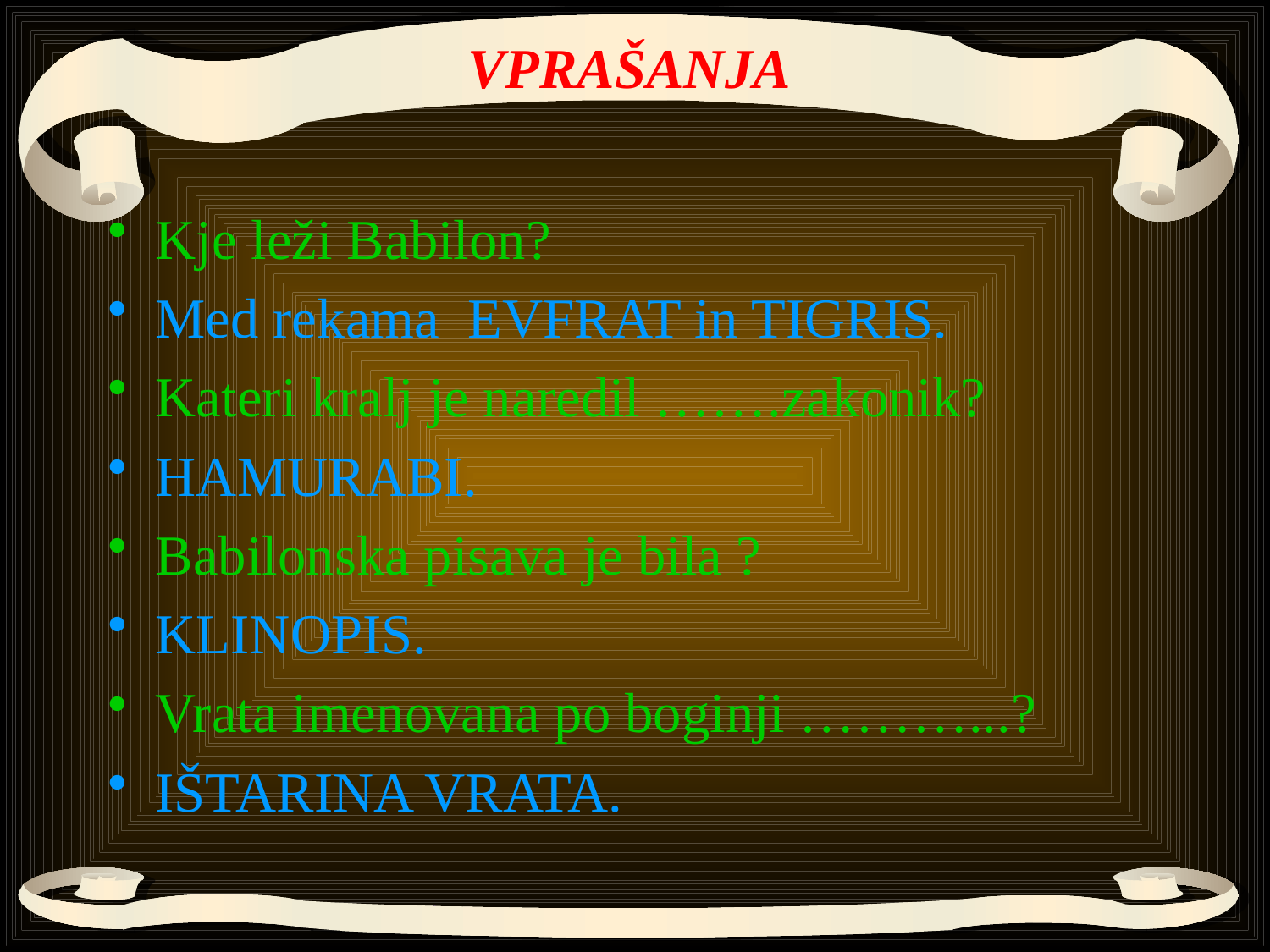

VPRAŠANJA
Kje leži Babilon?
Med rekama  EVFRAT in TIGRIS.
Kateri kralj je naredil …….zakonik?
HAMURABI.
Babilonska pisava je bila ?
KLINOPIS.
Vrata imenovana po boginji ………...?
IŠTARINA VRATA.